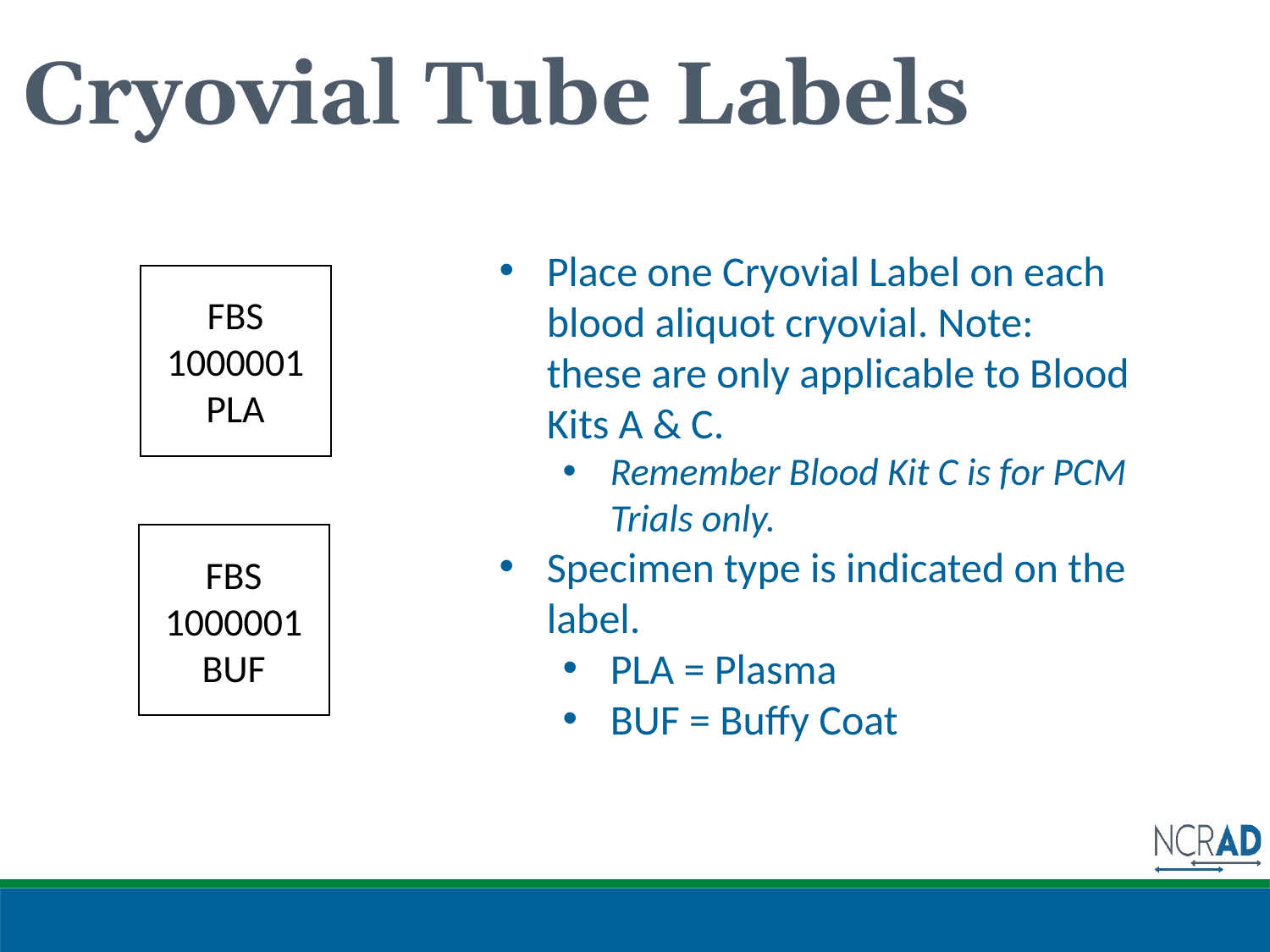

# Cryovial Tube Labels
Place one Cryovial Label on each blood aliquot cryovial. Note: these are only applicable to Blood Kits A & C.
Remember Blood Kit C is for PCM Trials only.
Specimen type is indicated on the label.
PLA = Plasma
BUF = Buffy Coat
FBS
1000001
PLA
FBS
1000001
BUF